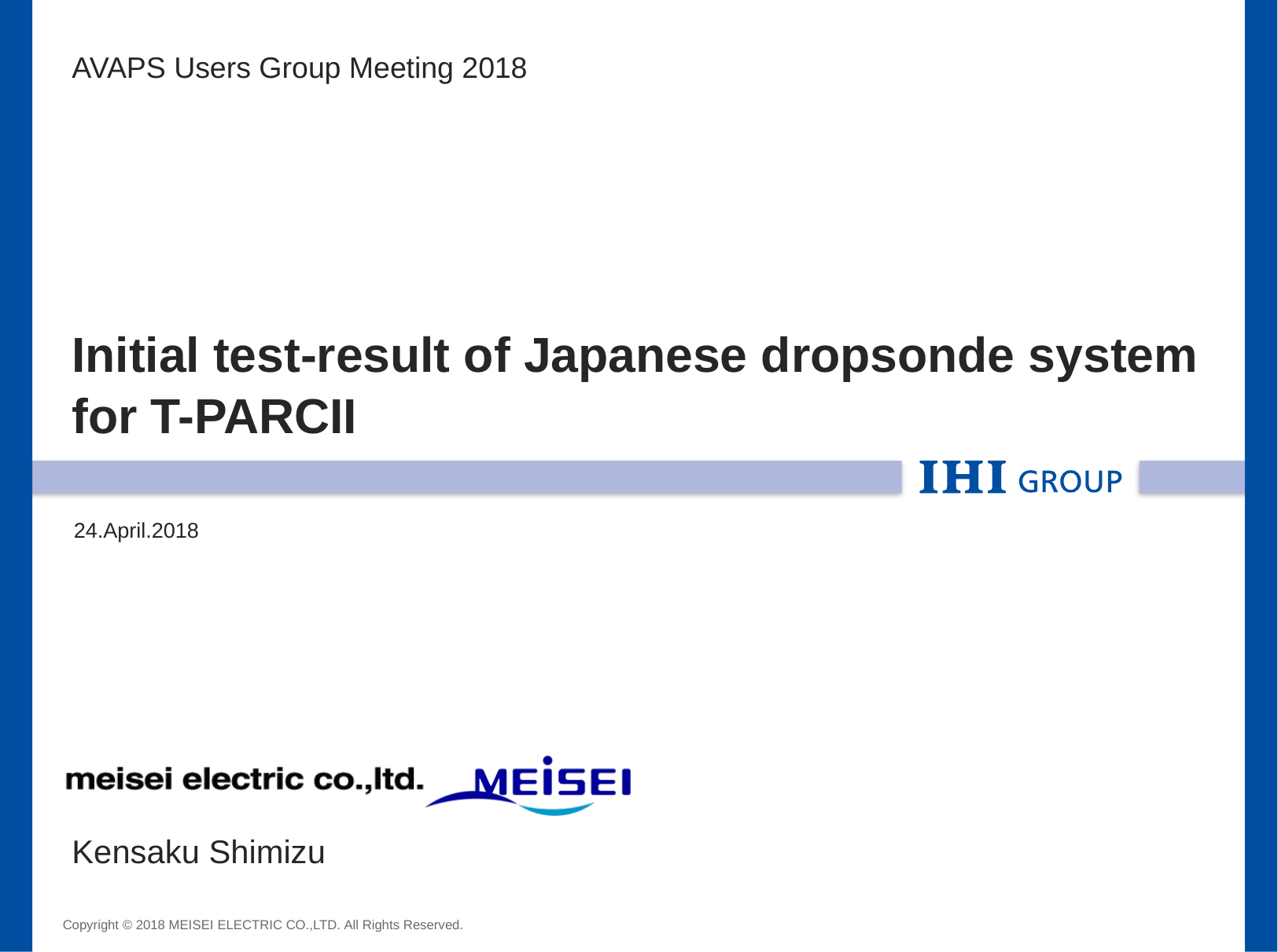

MEISEI ELECTRIC Co.
 Confidential
AVAPS Users Group Meeting 2018
# Initial test-result of Japanese dropsonde system for T-PARCII
24.April.2018
Kensaku Shimizu